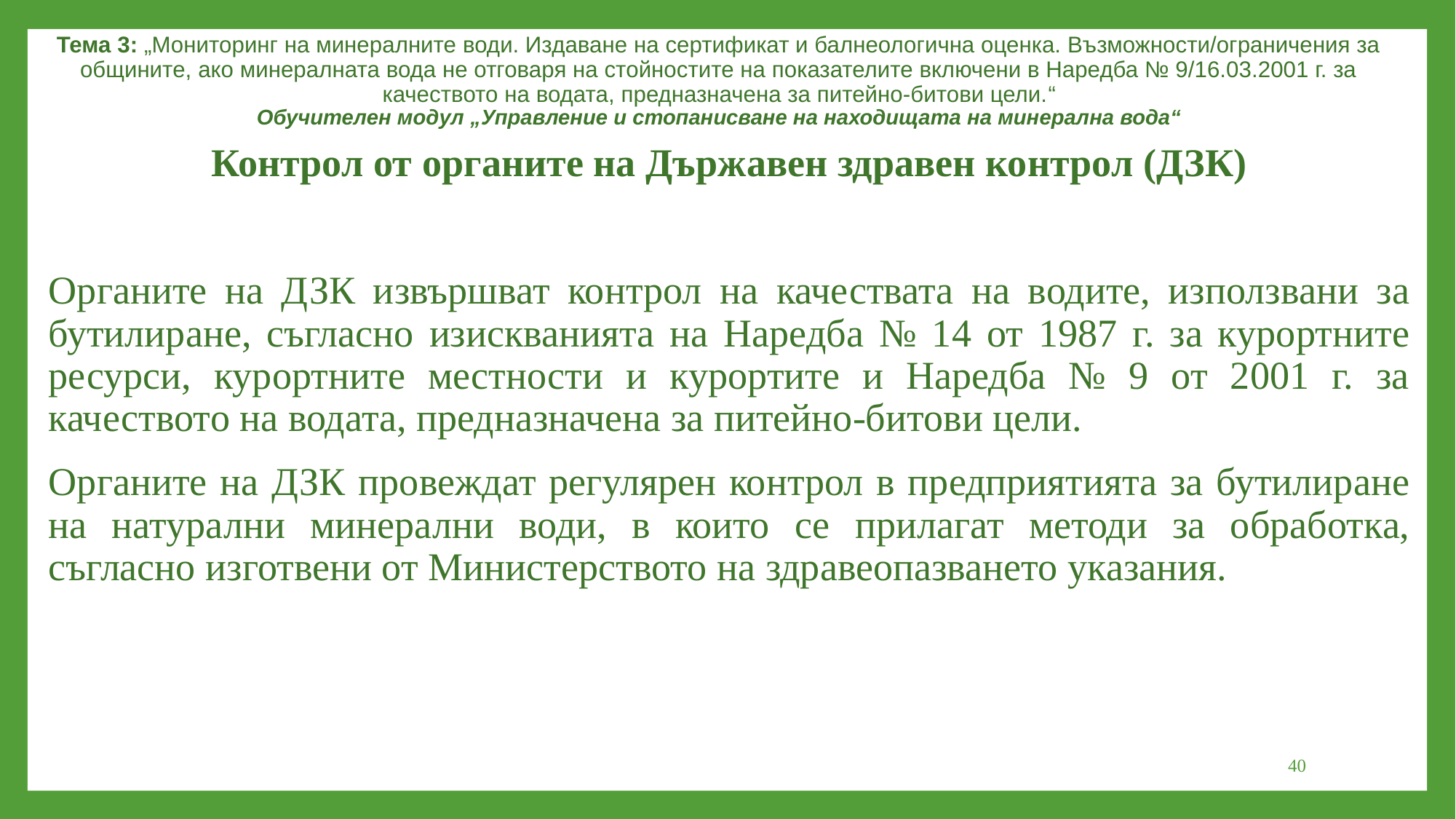

Тема 3: „Мониторинг на минералните води. Издаване на сертификат и балнеологична оценка. Възможности/ограничения за общините, ако минералната вода не отговаря на стойностите на показателите включени в Наредба № 9/16.03.2001 г. за качеството на водата, предназначена за питейно-битови цели.“
Обучителен модул „Управление и стопанисване на находищата на минерална вода“
Контрол от органите на Държавен здравен контрол (ДЗК)

Органите на ДЗК извършват контрол на качествата на водите, използвани за бутилиране, съгласно изискванията на Наредба № 14 от 1987 г. за курортните ресурси, курортните местности и курортите и Наредба № 9 от 2001 г. за качеството на водата, предназначена за питейно-битови цели.
Органите на ДЗК провеждат регулярен контрол в предприятията за бутилиране на натурални минерални води, в които се прилагат методи за обработка, съгласно изготвени от Министерството на здравеопазването указания.

40